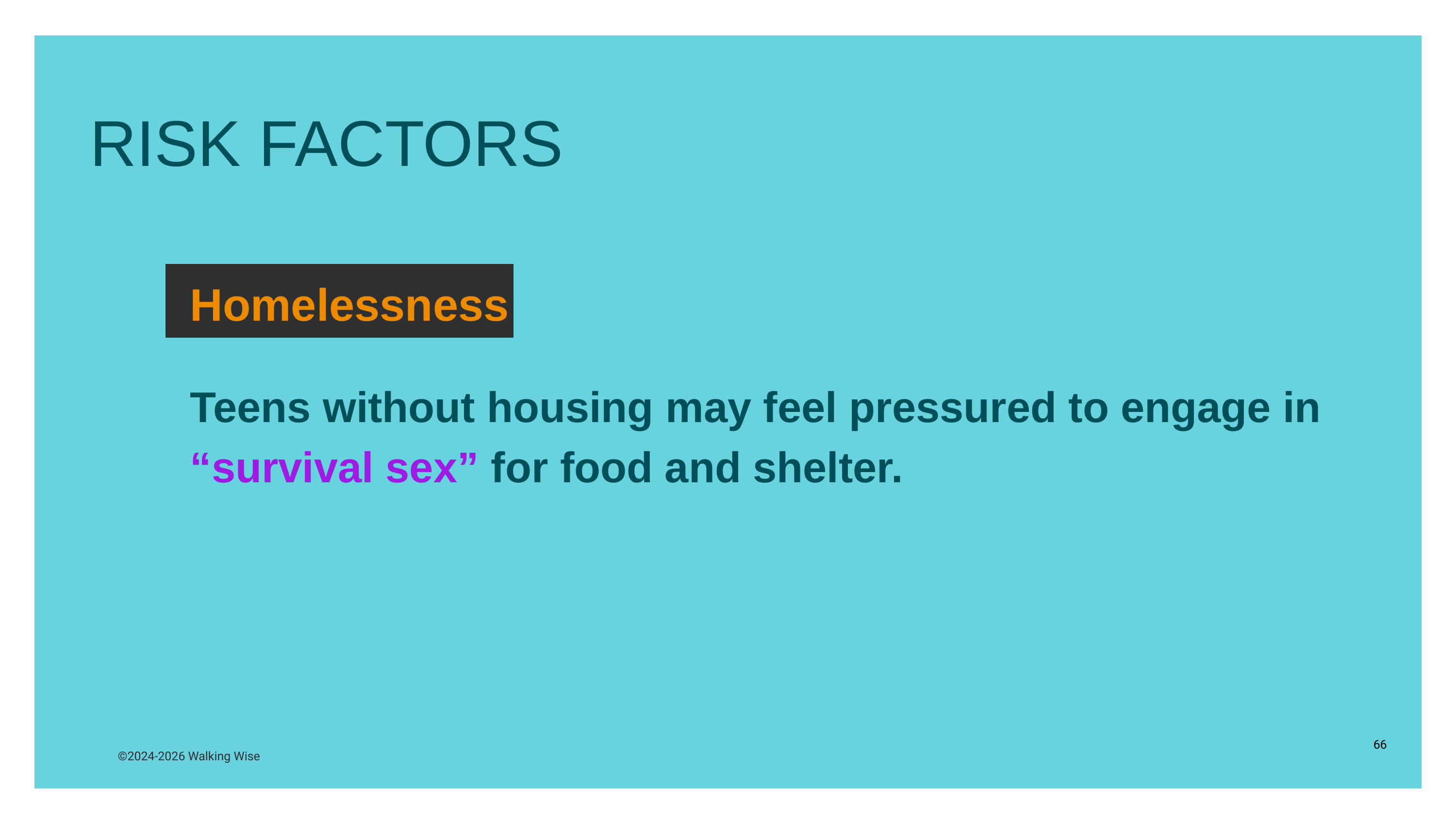

RISK FACTORS

Homelessness
Teens without housing may feel pressured to engage in “survival sex” for food and shelter.
66
©2024-2026 Walking Wise